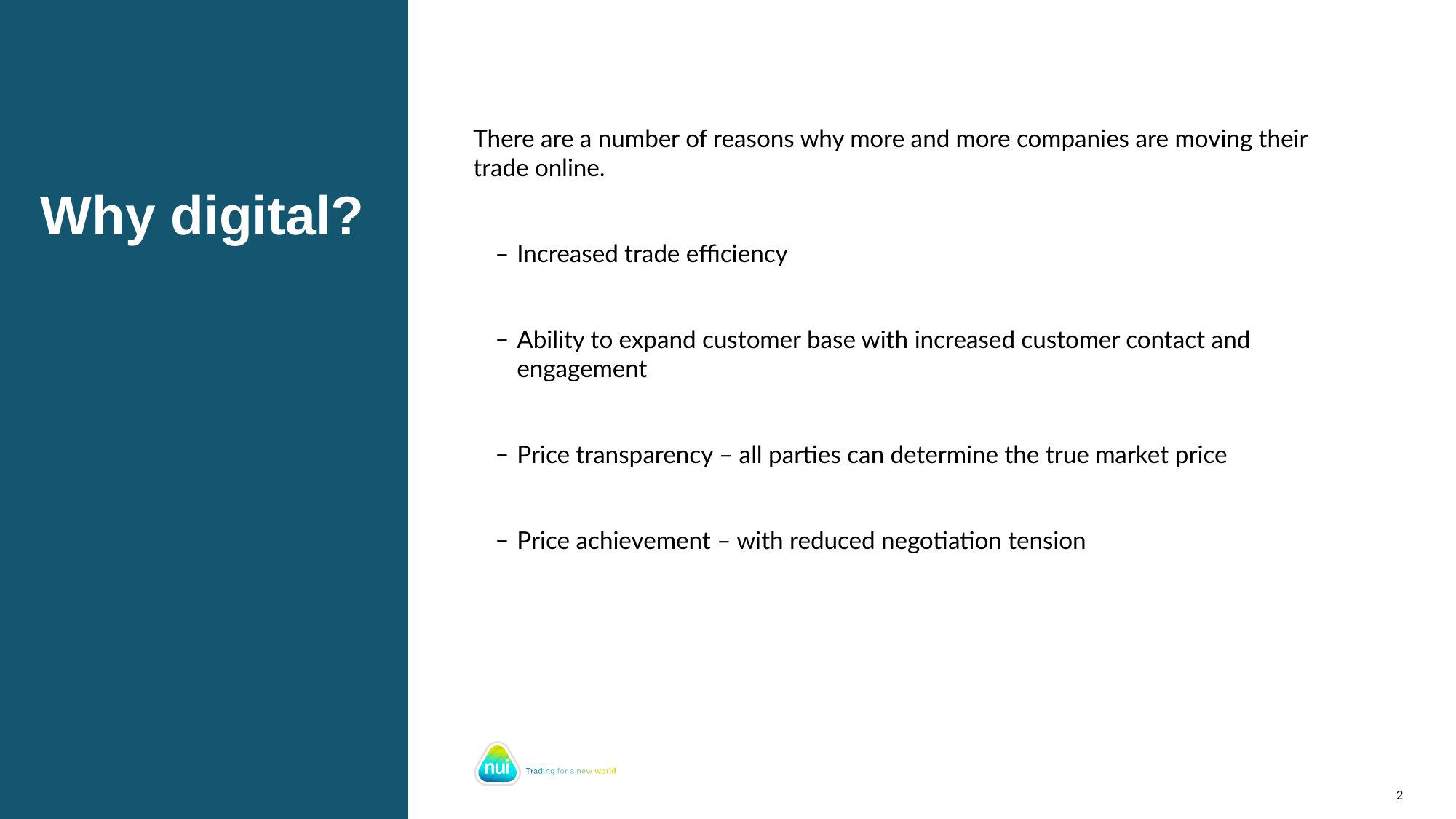

There are a number of reasons why more and more companies are moving their trade online.

Increased trade efficiency

Ability to expand customer base with increased customer contact and engagement

Price transparency – all parties can determine the true market price

Price achievement – with reduced negotiation tension
# Why digital?